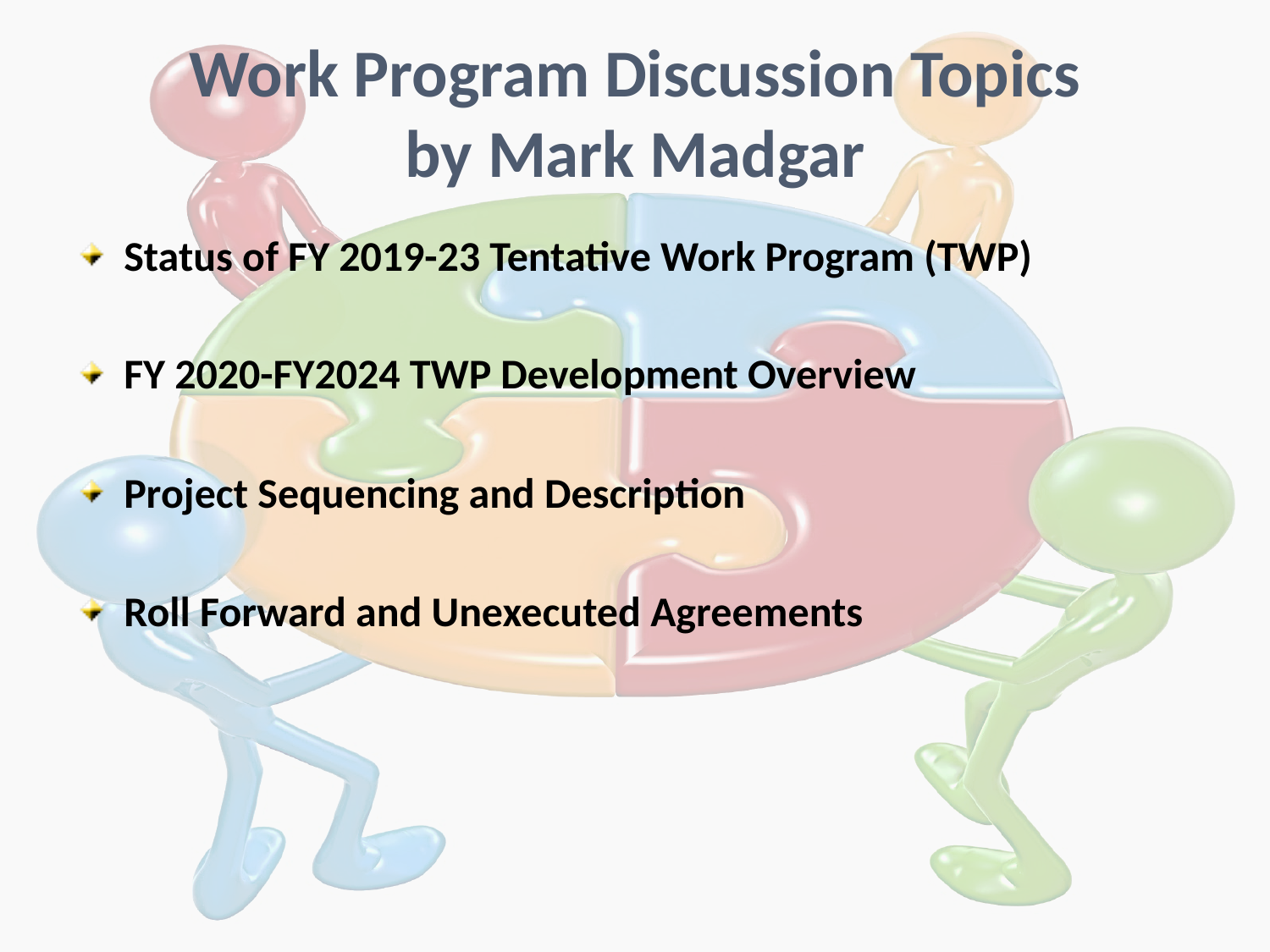

# Work Program Discussion Topics by Mark Madgar
Status of FY 2019-23 Tentative Work Program (TWP)

FY 2020-FY2024 TWP Development Overview

Project Sequencing and Description

Roll Forward and Unexecuted Agreements